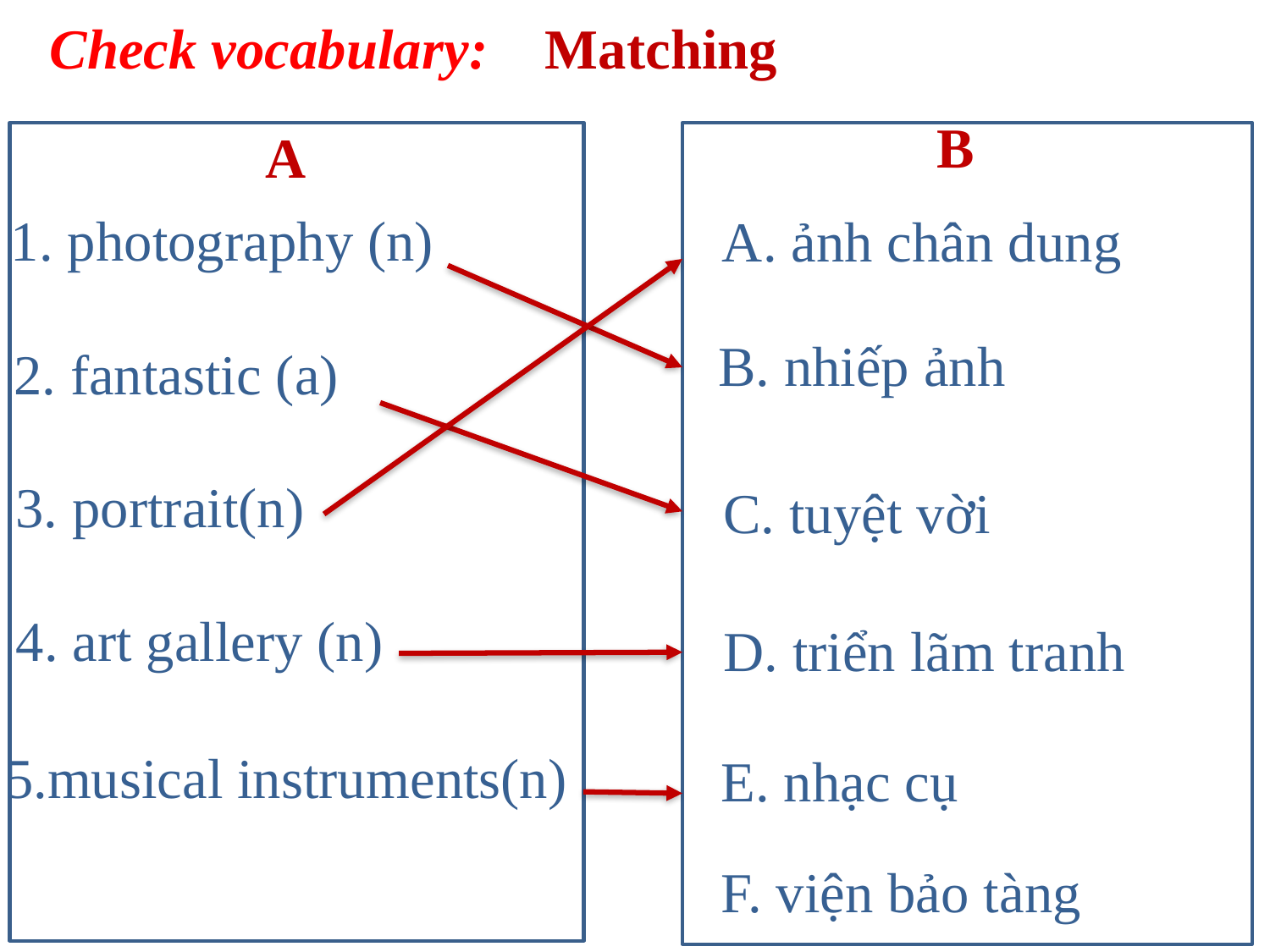

Check vocabulary:    Matching
B
A

1. photography (n)

 A. ảnh chân dung
B. nhiếp ảnh
2. fantastic (a)

3. portrait(n)

C. tuyệt vời
4. art gallery (n)

D. triển lãm tranh
5.musical instruments(n)
E. nhạc cụ
F. viện bảo tàng